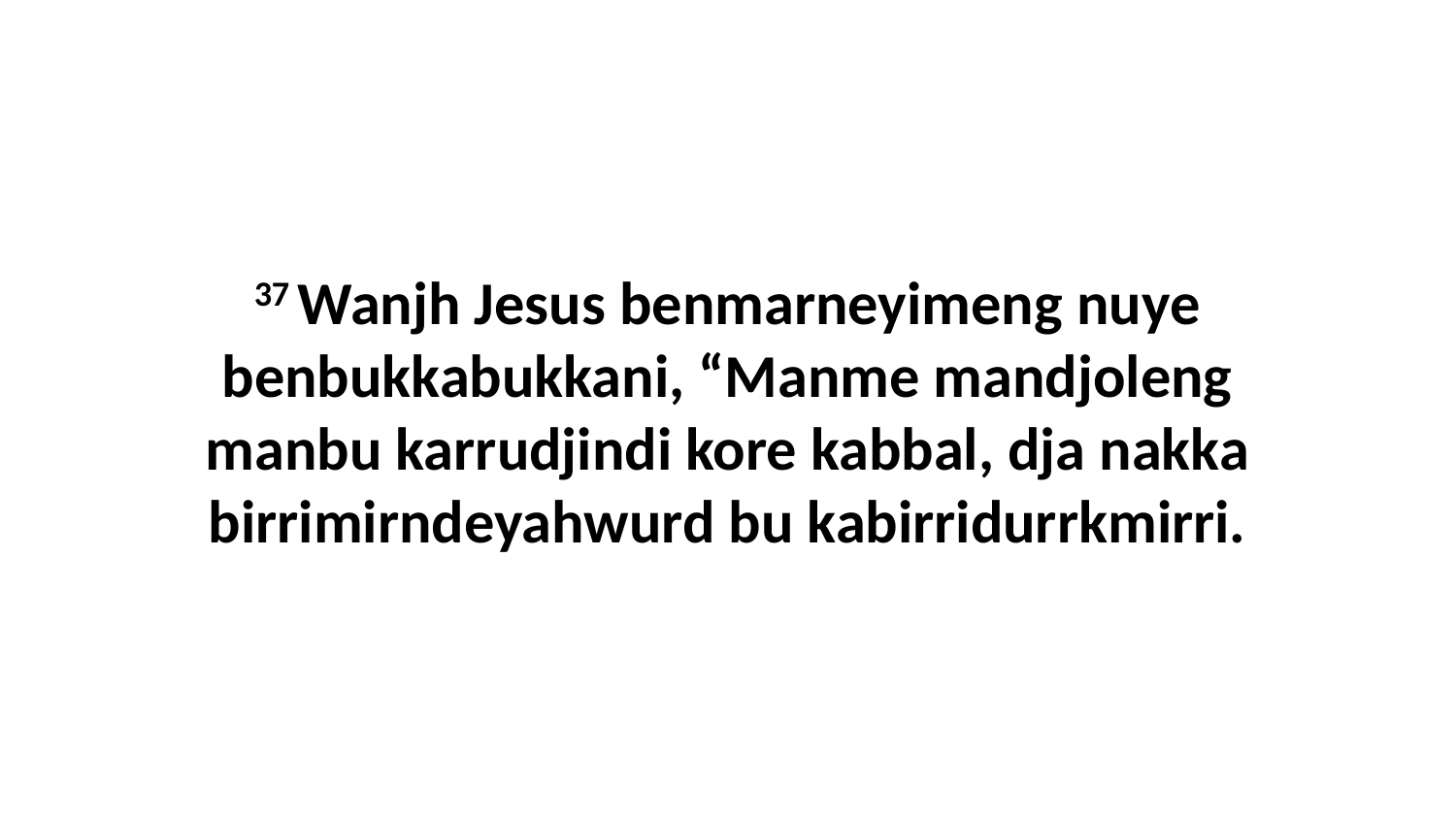

37 Wanjh Jesus benmarneyimeng nuye benbukkabukkani, “Manme mandjoleng manbu karrudjindi kore kabbal, dja nakka birrimirndeyahwurd bu kabirridurrkmirri.